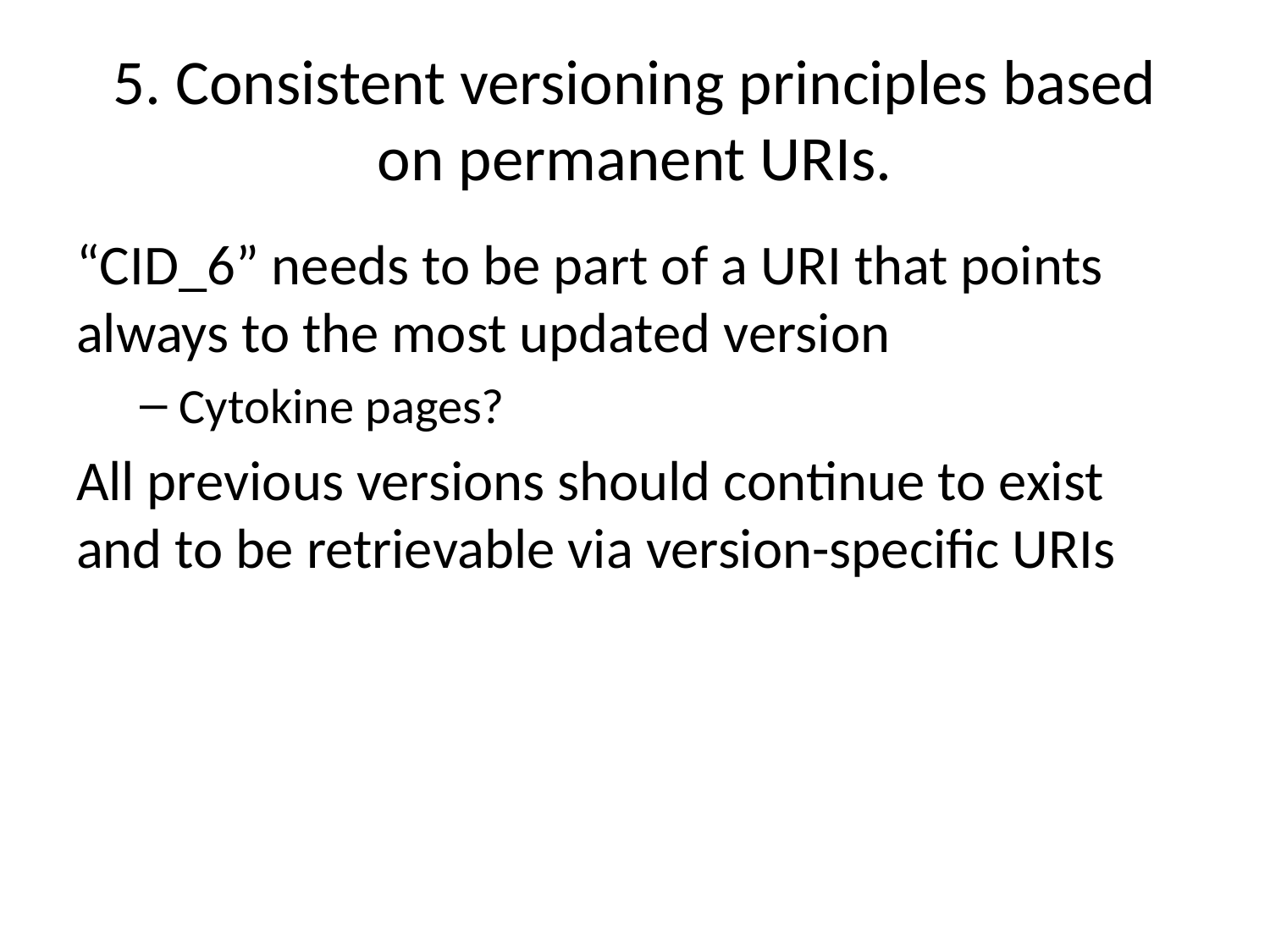

# 5. Consistent versioning principles based on permanent URIs.
“CID_6” needs to be part of a URI that points always to the most updated version
Cytokine pages?
All previous versions should continue to exist and to be retrievable via version-specific URIs